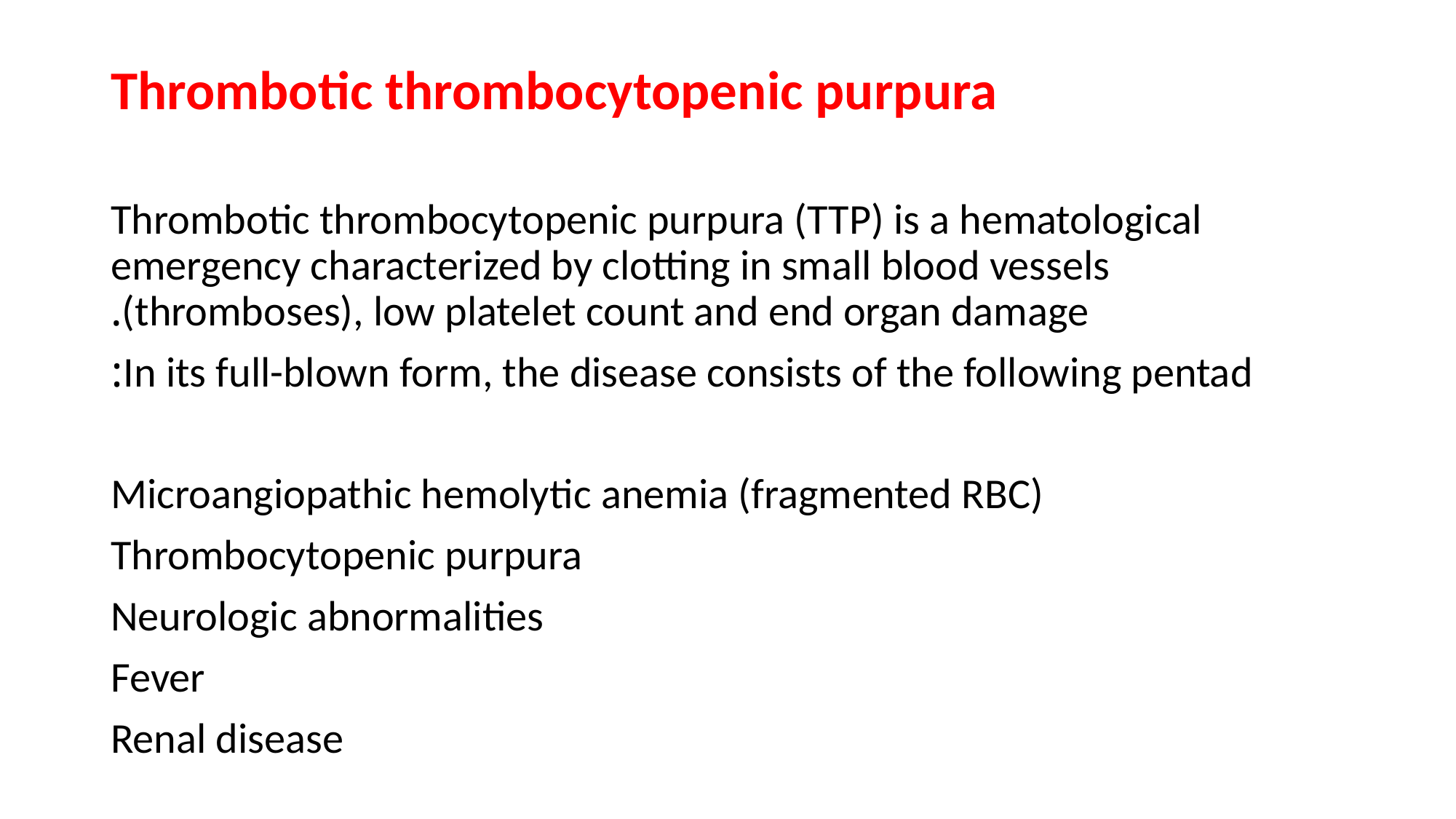

Thrombotic thrombocytopenic purpura

     Thrombotic thrombocytopenic purpura (TTP) is a hematological emergency characterized by clotting in small blood vessels (thromboses), low platelet count and end organ damage.
     In its full-blown form, the disease consists of the following pentad:

        Microangiopathic hemolytic anemia (fragmented RBC)
        Thrombocytopenic purpura
        Neurologic abnormalities
        Fever
        Renal disease